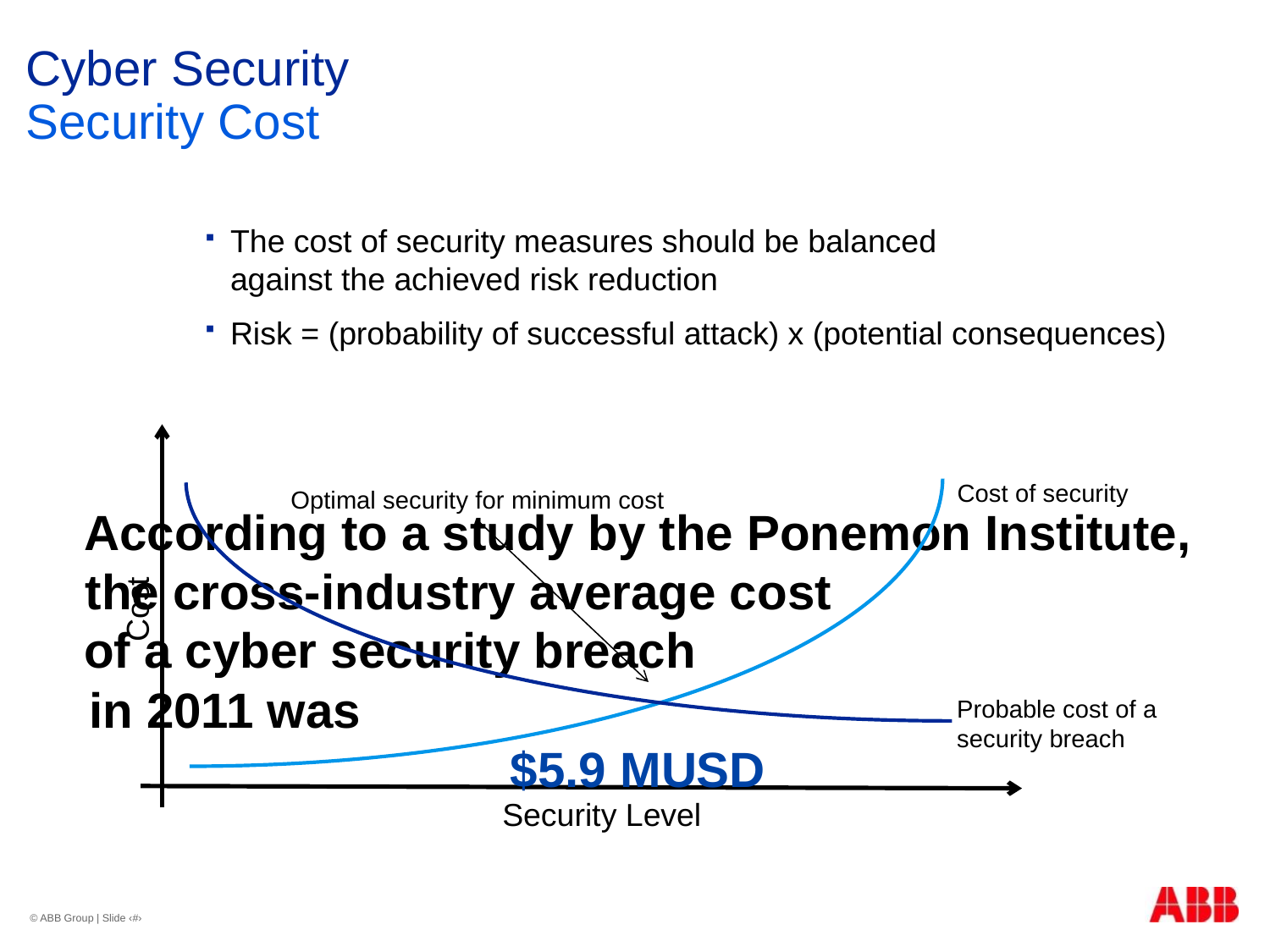

# Cyber Security Security Cost

The cost of security measures should be balanced                against the achieved risk reduction
Risk = (probability of successful attack) x (potential consequences)

Cost of security
Optimal security for minimum cost
According to a study by the Ponemon Institute, the cross-industry average cost                           of a cyber security breach                                     in 2011 was                                                             $5.9 MUSD
Cost
Probable cost of a security breach
Security Level
© ABB Group | Slide ‹#›